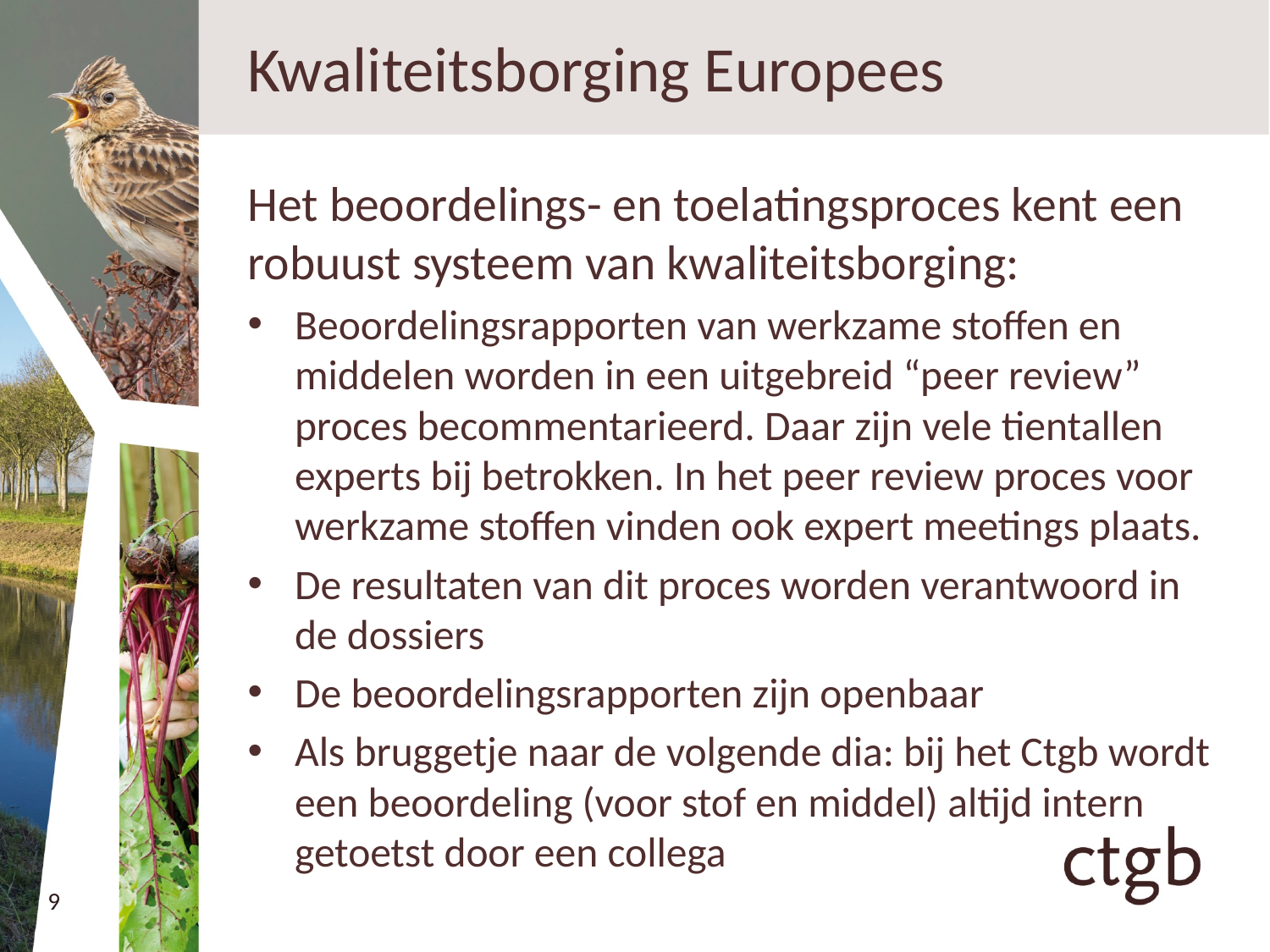

# Kwaliteitsborging Europees
Het beoordelings- en toelatingsproces kent een robuust systeem van kwaliteitsborging:
Beoordelingsrapporten van werkzame stoffen en middelen worden in een uitgebreid “peer review” proces becommentarieerd. Daar zijn vele tientallen experts bij betrokken. In het peer review proces voor werkzame stoffen vinden ook expert meetings plaats.
De resultaten van dit proces worden verantwoord in de dossiers
De beoordelingsrapporten zijn openbaar
Als bruggetje naar de volgende dia: bij het Ctgb wordt een beoordeling (voor stof en middel) altijd intern getoetst door een collega